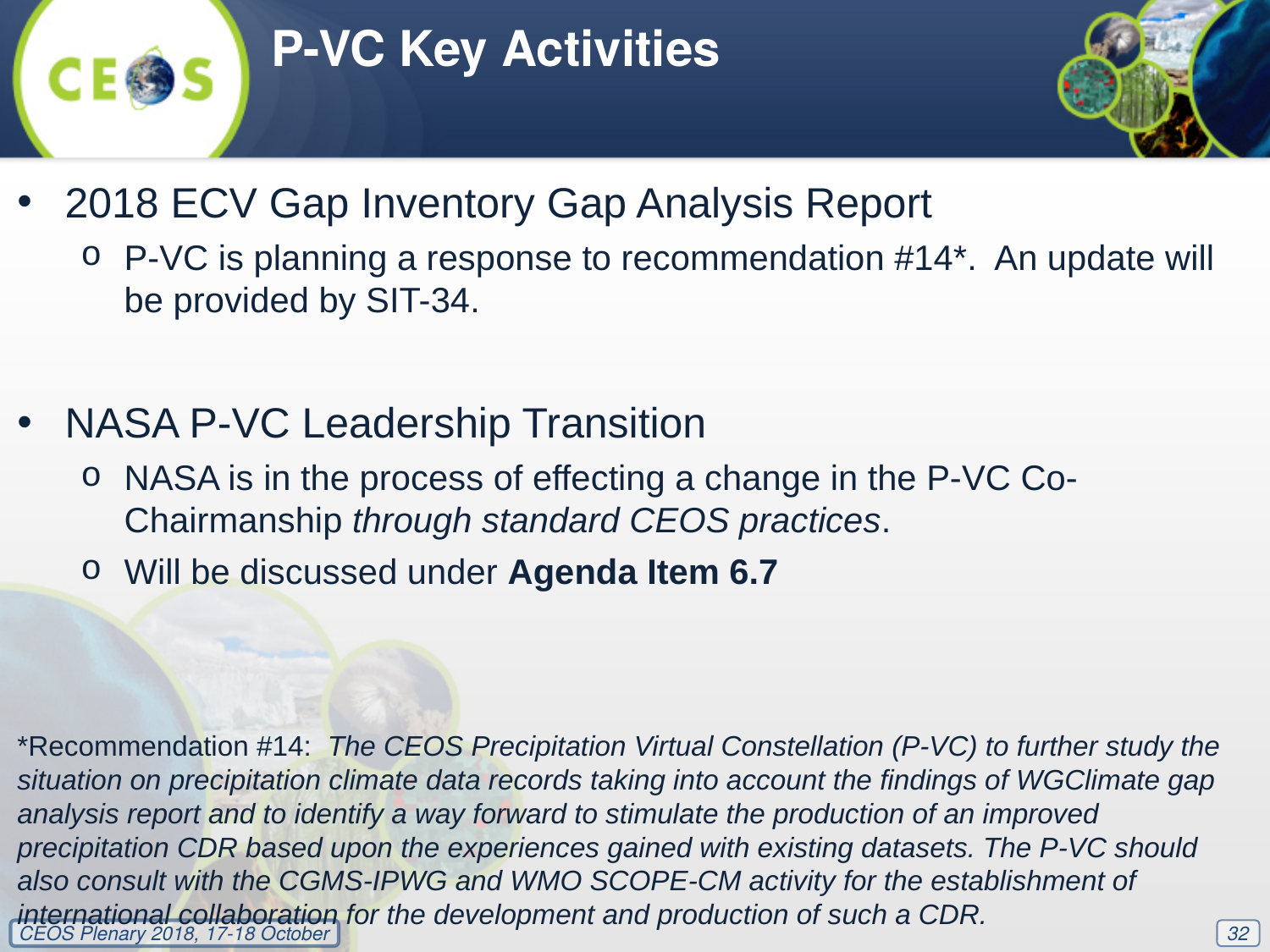

P-VC Key Activities
2018 ECV Gap Inventory Gap Analysis Report
P-VC is planning a response to recommendation #14*.  An update will be provided by SIT-34.

NASA P-VC Leadership Transition
NASA is in the process of effecting a change in the P-VC Co-Chairmanship through standard CEOS practices.
Will be discussed under Agenda Item 6.7

*Recommendation #14:  The CEOS Precipitation Virtual Constellation (P-VC) to further study the situation on precipitation climate data records taking into account the findings of WGClimate gap analysis report and to identify a way forward to stimulate the production of an improved precipitation CDR based upon the experiences gained with existing datasets. The P-VC should also consult with the CGMS-IPWG and WMO SCOPE-CM activity for the establishment of international collaboration for the development and production of such a CDR.
32